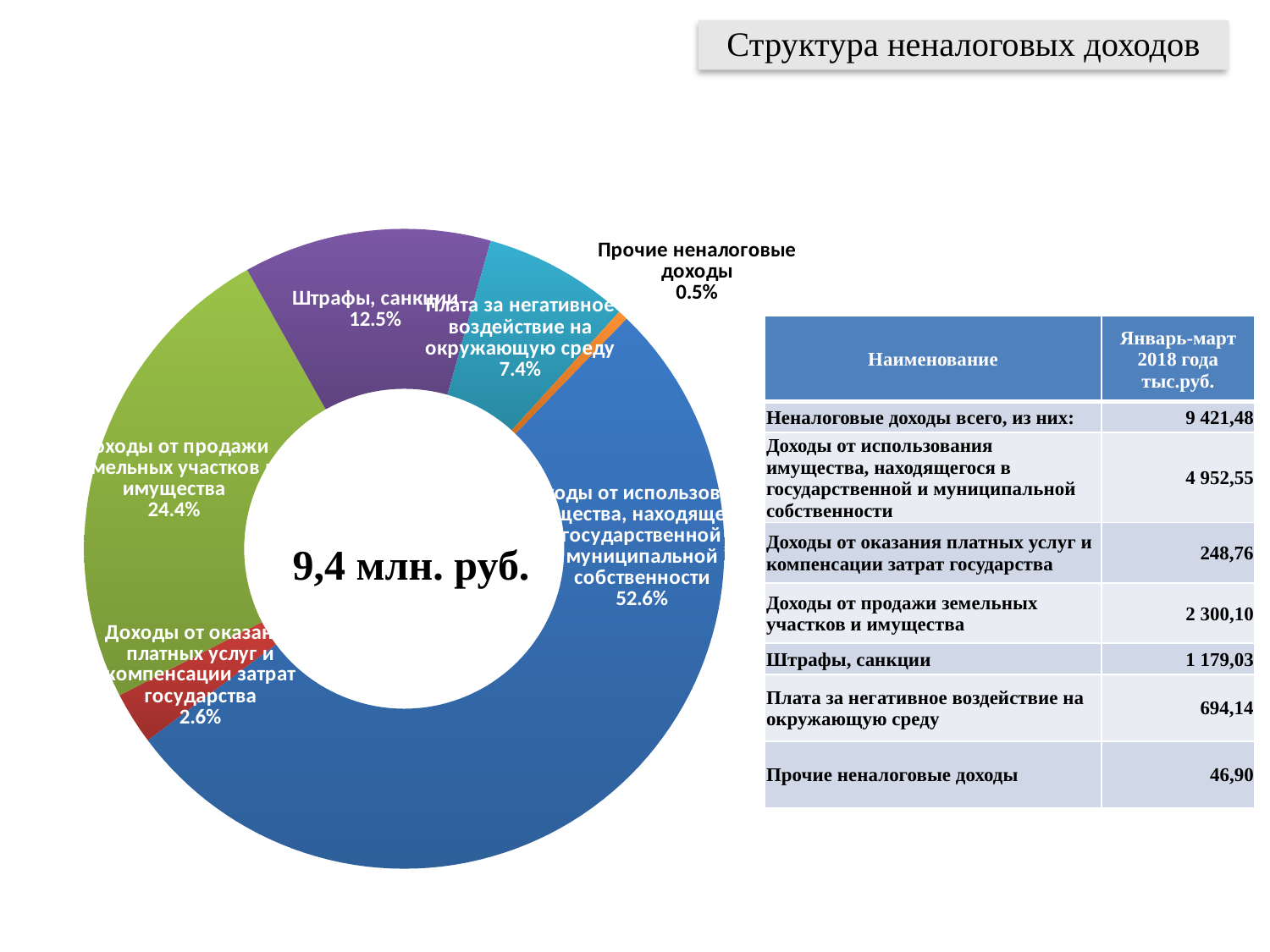

Структура неналоговых доходов

### Chart

| Category |  |
|---|---|
| Доходы от использования имущества, находящегося в государственной и муниципальной собственности | 4952.549999999999 |
| Доходы от оказания платных услуг и компенсации затрат государства | 248.76 |
| Доходы от продажи земельных участков и имущества | 2300.1 |
| Штрафы, санкции | 1179.03 |
| Плата за негативное воздействие на окружающую среду | 694.14 |
| Прочие неналоговые доходы | 46.9 |
| Наименование | Январь-март 2018 года тыс.руб. |
| --- | --- |
| Неналоговые доходы всего, из них: | 9 421,48 |
| Доходы от использования имущества, находящегося в государственной и муниципальной собственности | 4 952,55 |
| Доходы от оказания платных услуг и компенсации затрат государства | 248,76 |
| Доходы от продажи земельных участков и имущества | 2 300,10 |
| Штрафы, санкции | 1 179,03 |
| Плата за негативное воздействие на окружающую среду | 694,14 |
| Прочие неналоговые доходы | 46,90 |
9,4 млн. руб.